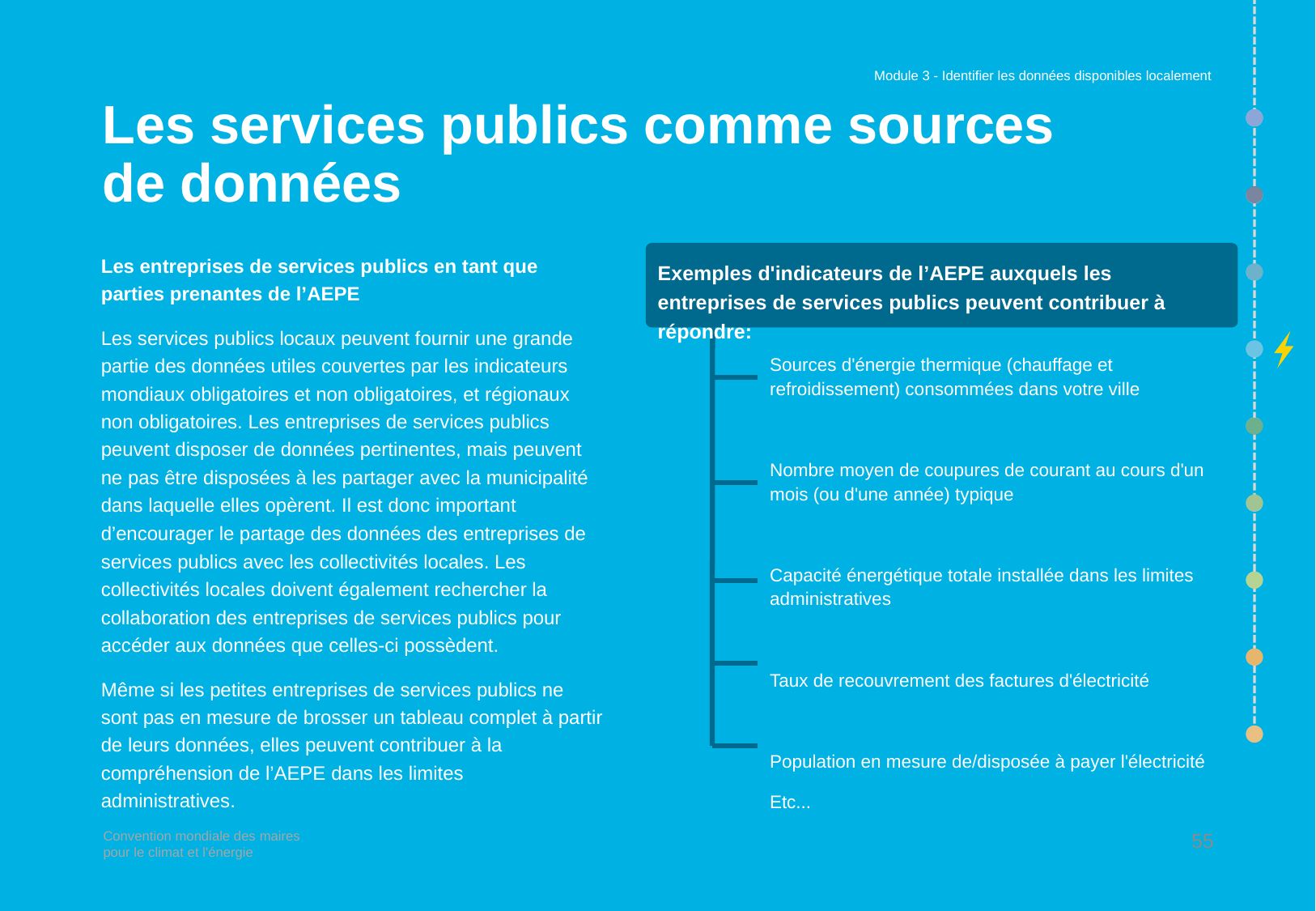

Module 3 - Identifier les données disponibles localement
# Les services publics comme sources de données

Les entreprises de services publics en tant que parties prenantes de l’AEPE
Les services publics locaux peuvent fournir une grande partie des données utiles couvertes par les indicateurs mondiaux obligatoires et non obligatoires, et régionaux non obligatoires. Les entreprises de services publics peuvent disposer de données pertinentes, mais peuvent ne pas être disposées à les partager avec la municipalité dans laquelle elles opèrent. Il est donc important d’encourager le partage des données des entreprises de services publics avec les collectivités locales. Les collectivités locales doivent également rechercher la collaboration des entreprises de services publics pour accéder aux données que celles-ci possèdent.
Même si les petites entreprises de services publics ne sont pas en mesure de brosser un tableau complet à partir de leurs données, elles peuvent contribuer à la compréhension de l’AEPE dans les limites administratives.

Exemples d'indicateurs de l’AEPE auxquels les entreprises de services publics peuvent contribuer à répondre:

Sources d'énergie thermique (chauffage et refroidissement) consommées dans votre ville

Nombre moyen de coupures de courant au cours d'un mois (ou d'une année) typique

Capacité énergétique totale installée dans les limites administratives

Taux de recouvrement des factures d'électricité

Population en mesure de/disposée à payer l'électricité
Etc...

55